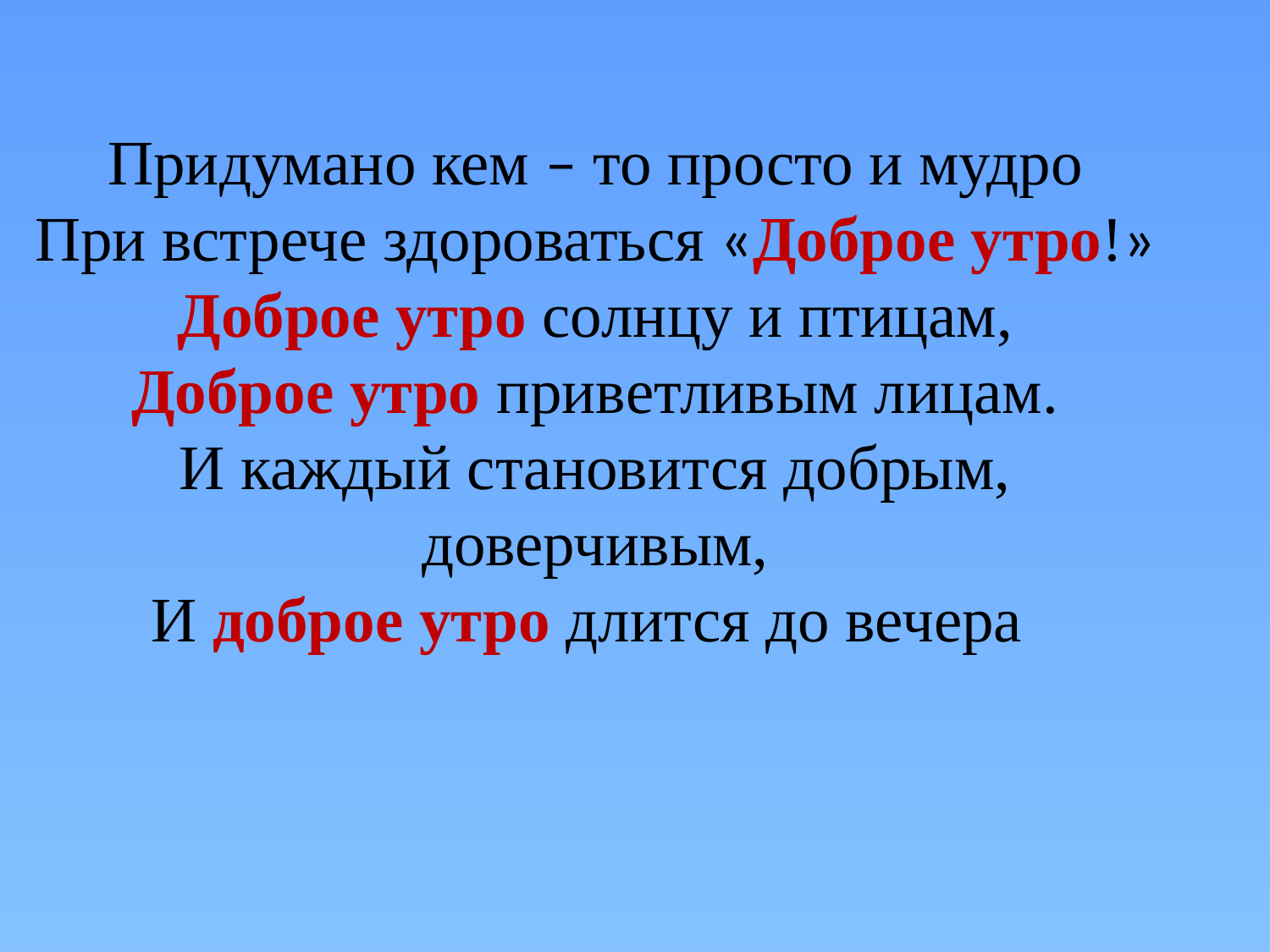

Придумано кем – то просто и мудро
При встрече здороваться «Доброе утро!»
Доброе утро солнцу и птицам,
Доброе утро приветливым лицам.
И каждый становится добрым, доверчивым,
И доброе утро длится до вечера